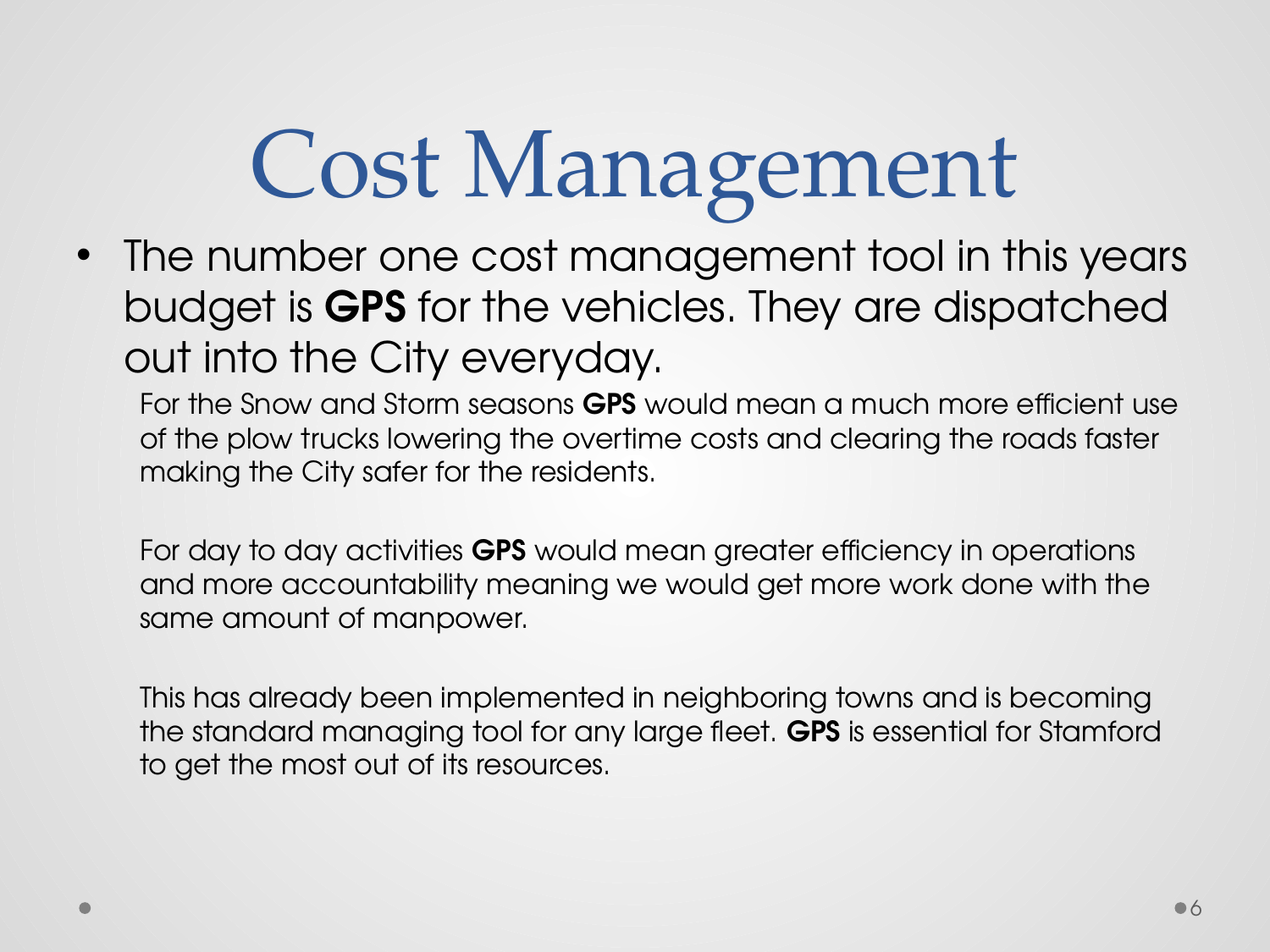

# Cost Management
The number one cost management tool in this years budget is GPS for the vehicles. They are dispatched out into the City everyday.
For the Snow and Storm seasons GPS would mean a much more efficient use of the plow trucks lowering the overtime costs and clearing the roads faster making the City safer for the residents.

For day to day activities GPS would mean greater efficiency in operations and more accountability meaning we would get more work done with the same amount of manpower.

This has already been implemented in neighboring towns and is becoming the standard managing tool for any large fleet. GPS is essential for Stamford to get the most out of its resources.
6